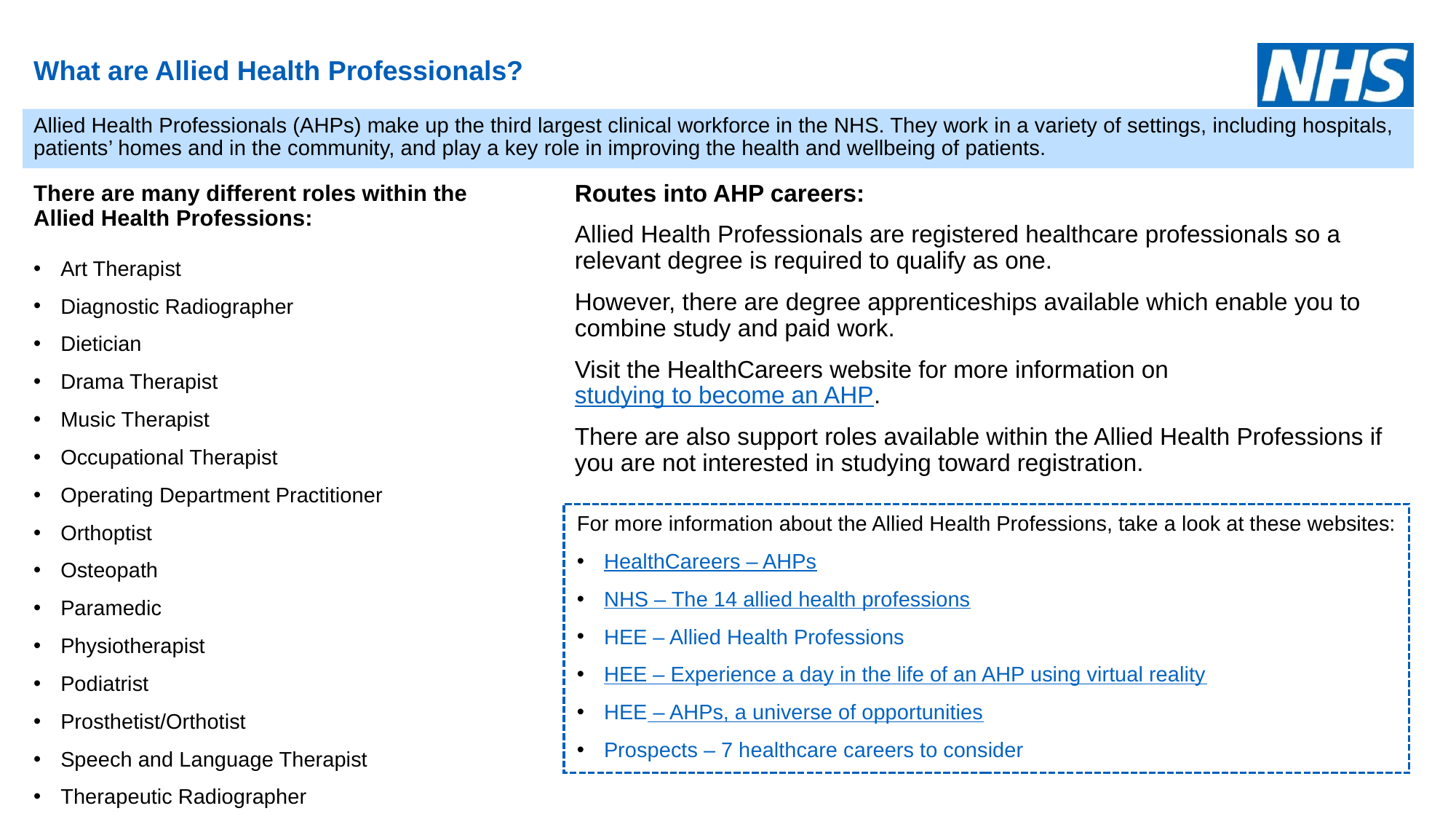

# What are Allied Health Professionals?
Allied Health Professionals (AHPs) make up the third largest clinical workforce in the NHS. They work in a variety of settings, including hospitals, patients’ homes and in the community, and play a key role in improving the health and wellbeing of patients.
Routes into AHP careers:
Allied Health Professionals are registered healthcare professionals so a relevant degree is required to qualify as one.
However, there are degree apprenticeships available which enable you to combine study and paid work.
Visit the HealthCareers website for more information on studying to become an AHP.
There are also support roles available within the Allied Health Professions if you are not interested in studying toward registration.
There are many different roles within the Allied Health Professions:

Art Therapist
Diagnostic Radiographer
Dietician
Drama Therapist
Music Therapist
Occupational Therapist
Operating Department Practitioner
Orthoptist
Osteopath
Paramedic
Physiotherapist
Podiatrist
Prosthetist/Orthotist
Speech and Language Therapist
Therapeutic Radiographer

For more information about the Allied Health Professions, take a look at these websites:
HealthCareers – AHPs
NHS – The 14 allied health professions
HEE – Allied Health Professions
HEE – Experience a day in the life of an AHP using virtual reality
HEE – AHPs, a universe of opportunities
Prospects – 7 healthcare careers to consider